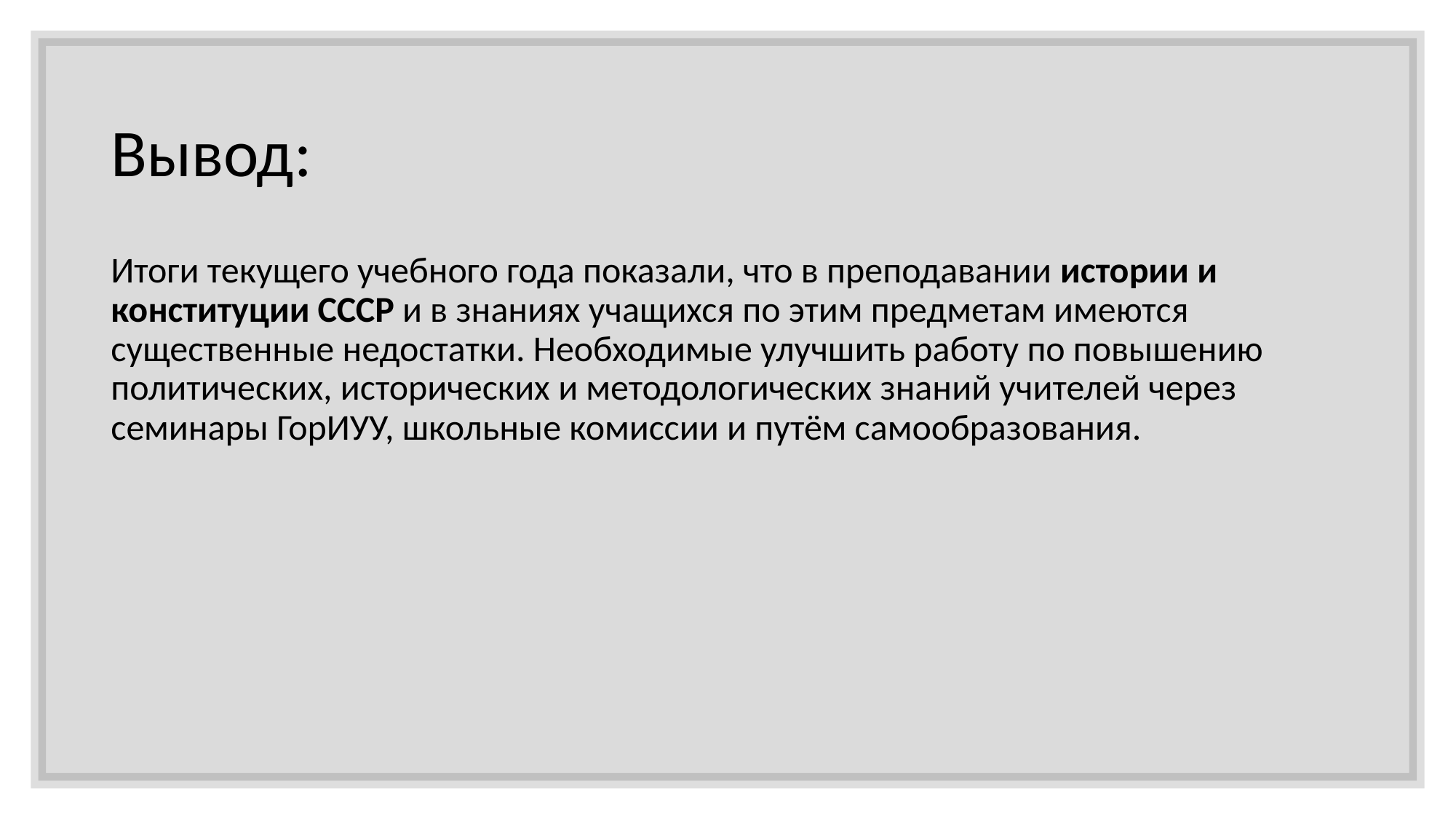

# Вывод:
Итоги текущего учебного года показали, что в преподавании истории и конституции СССР и в знаниях учащихся по этим предметам имеются существенные недостатки. Необходимые улучшить работу по повышению политических, исторических и методологических знаний учителей через семинары ГорИУУ, школьные комиссии и путём самообразования.